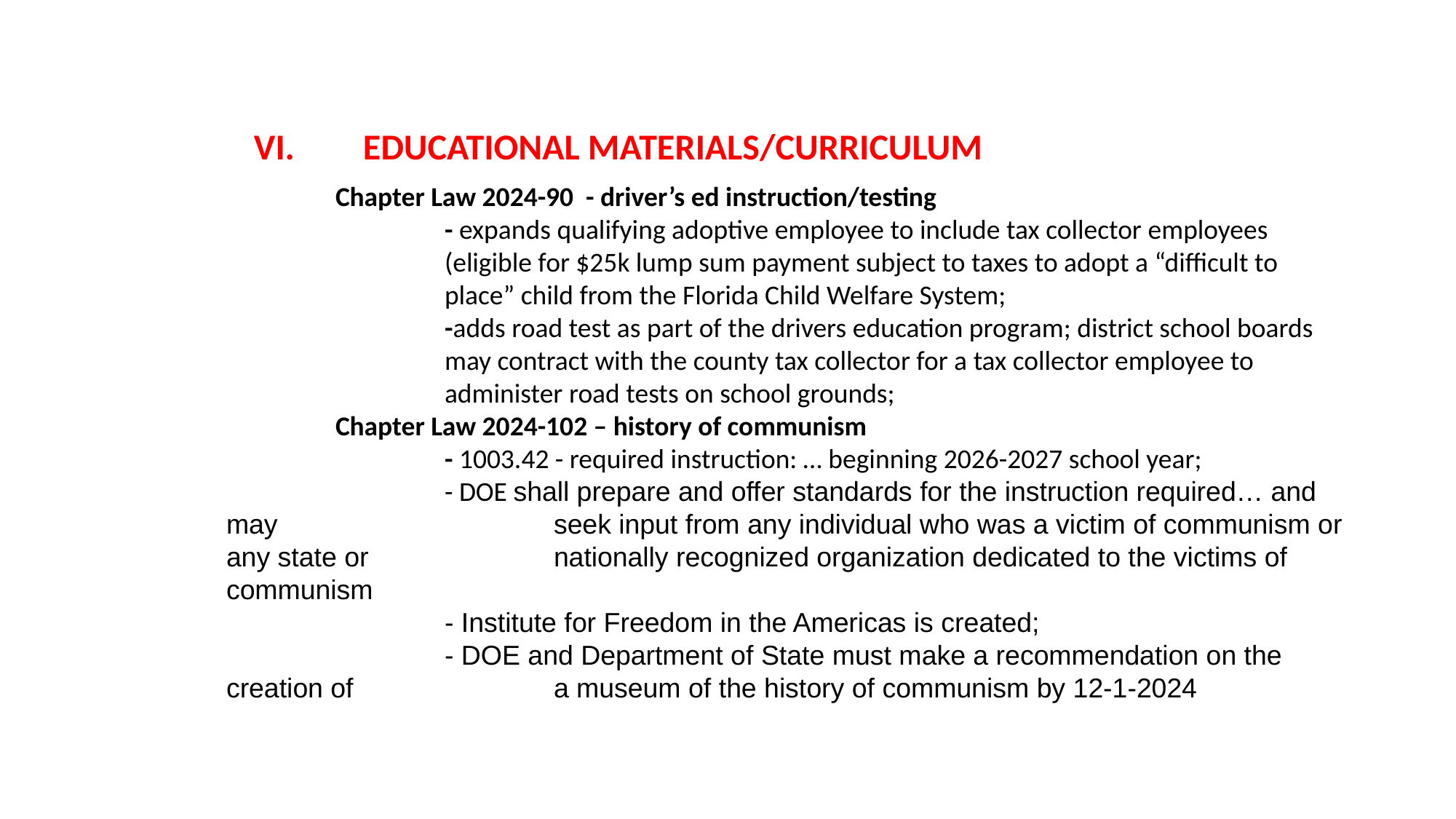

VI.	EDUCATIONAL MATERIALS/CURRICULUM
	Chapter Law 2024-90  - driver’s ed instruction/testing
		- expands qualifying adoptive employee to include tax collector employees 			(eligible for $25k lump sum payment subject to taxes to adopt a “difficult to 			place” child from the Florida Child Welfare System;
		-adds road test as part of the drivers education program; district school boards 		may contract with the county tax collector for a tax collector employee to 			administer road tests on school grounds;
	Chapter Law 2024-102 – history of communism
		- 1003.42 - required instruction: … beginning 2026-2027 school year;
		- DOE shall prepare and offer standards for the instruction required… and may 			seek input from any individual who was a victim of communism or any state or 		nationally recognized organization dedicated to the victims of communism
		- Institute for Freedom in the Americas is created;
		- DOE and Department of State must make a recommendation on the creation of 		a museum of the history of communism by 12-1-2024